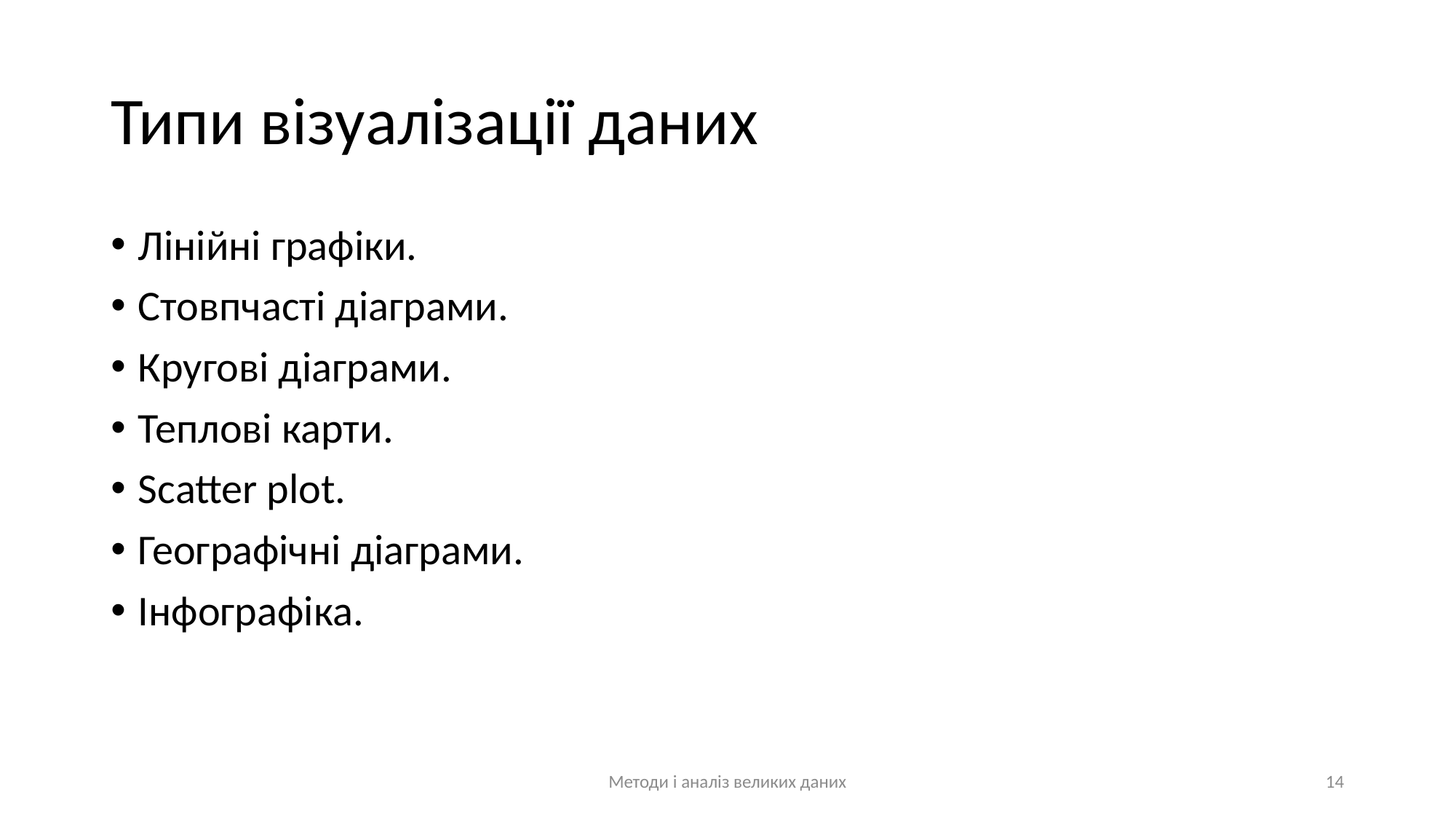

# Типи візуалізації даних
Лінійні графіки.
Стовпчасті діаграми.
Кругові діаграми.
Теплові карти.
Scatter plot.
Географічні діаграми.
Інфографіка.
Методи і аналіз великих даних
14